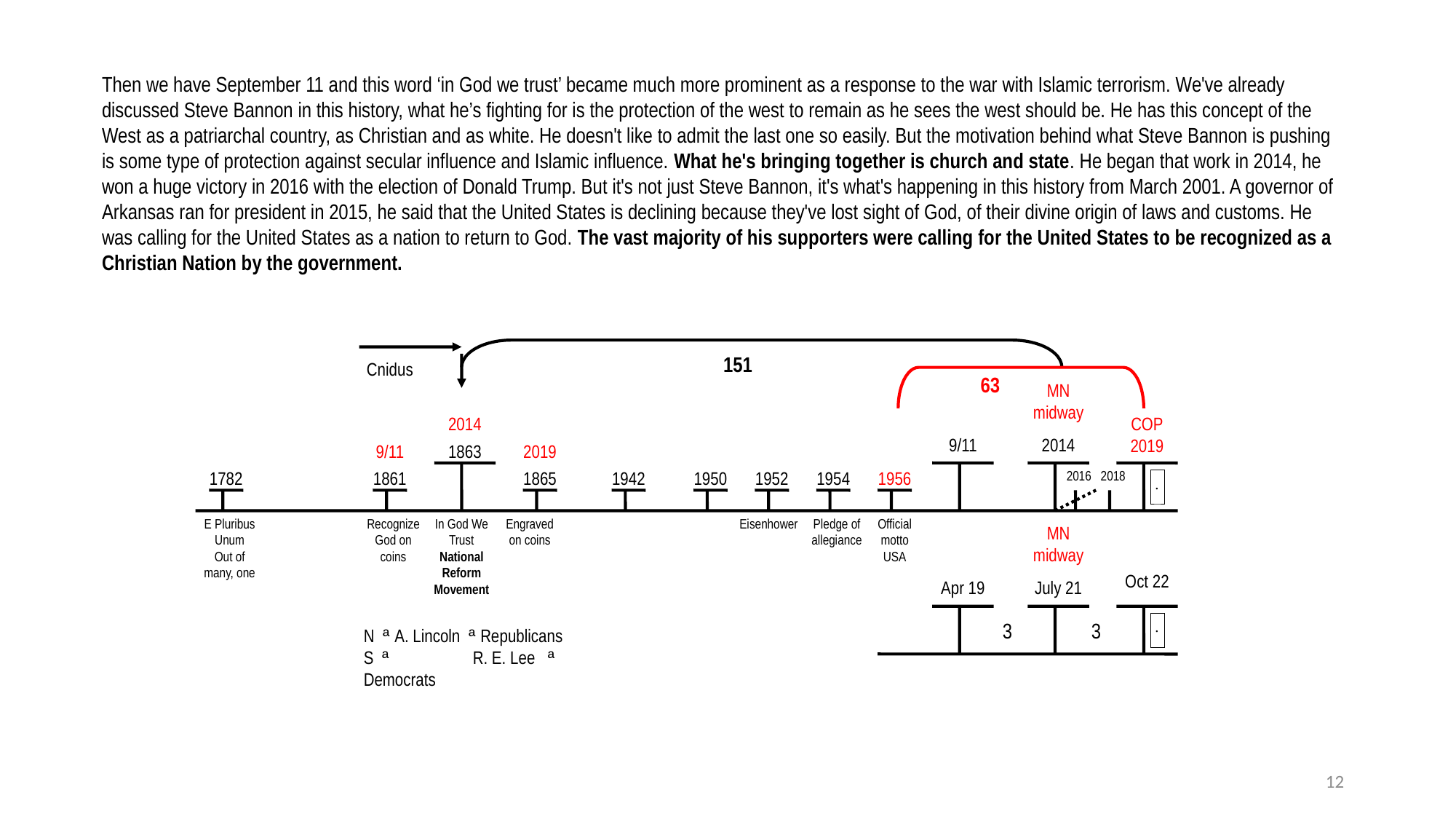

Then we have September 11 and this word ‘in God we trust’ became much more prominent as a response to the war with Islamic terrorism. We've already discussed Steve Bannon in this history, what he’s fighting for is the protection of the west to remain as he sees the west should be. He has this concept of the West as a patriarchal country, as Christian and as white. He doesn't like to admit the last one so easily. But the motivation behind what Steve Bannon is pushing is some type of protection against secular influence and Islamic influence. What he's bringing together is church and state. He began that work in 2014, he won a huge victory in 2016 with the election of Donald Trump. But it's not just Steve Bannon, it's what's happening in this history from March 2001. A governor of Arkansas ran for president in 2015, he said that the United States is declining because they've lost sight of God, of their divine origin of laws and customs. He was calling for the United States as a nation to return to God. The vast majority of his supporters were calling for the United States to be recognized as a Christian Nation by the government.

151
Cnidus

63
MN
midway
2014
COP
2019
9/11
2014
9/11
1863
2019
1782
1861

1865
1942
1950
1952
1954
1956

2016
2018

.

E Pluribus Unum
Out of many, one

Recognize
God on coins
In God We Trust
National Reform Movement
Engraved on coins
Eisenhower
Pledge of allegiance
Official motto
USA
MN
midway
Oct 22
Apr 19
July 21

3
3
.
N  ª A. Lincoln  ª Republicans
S  ª	R. E. Lee   ª	Democrats

12